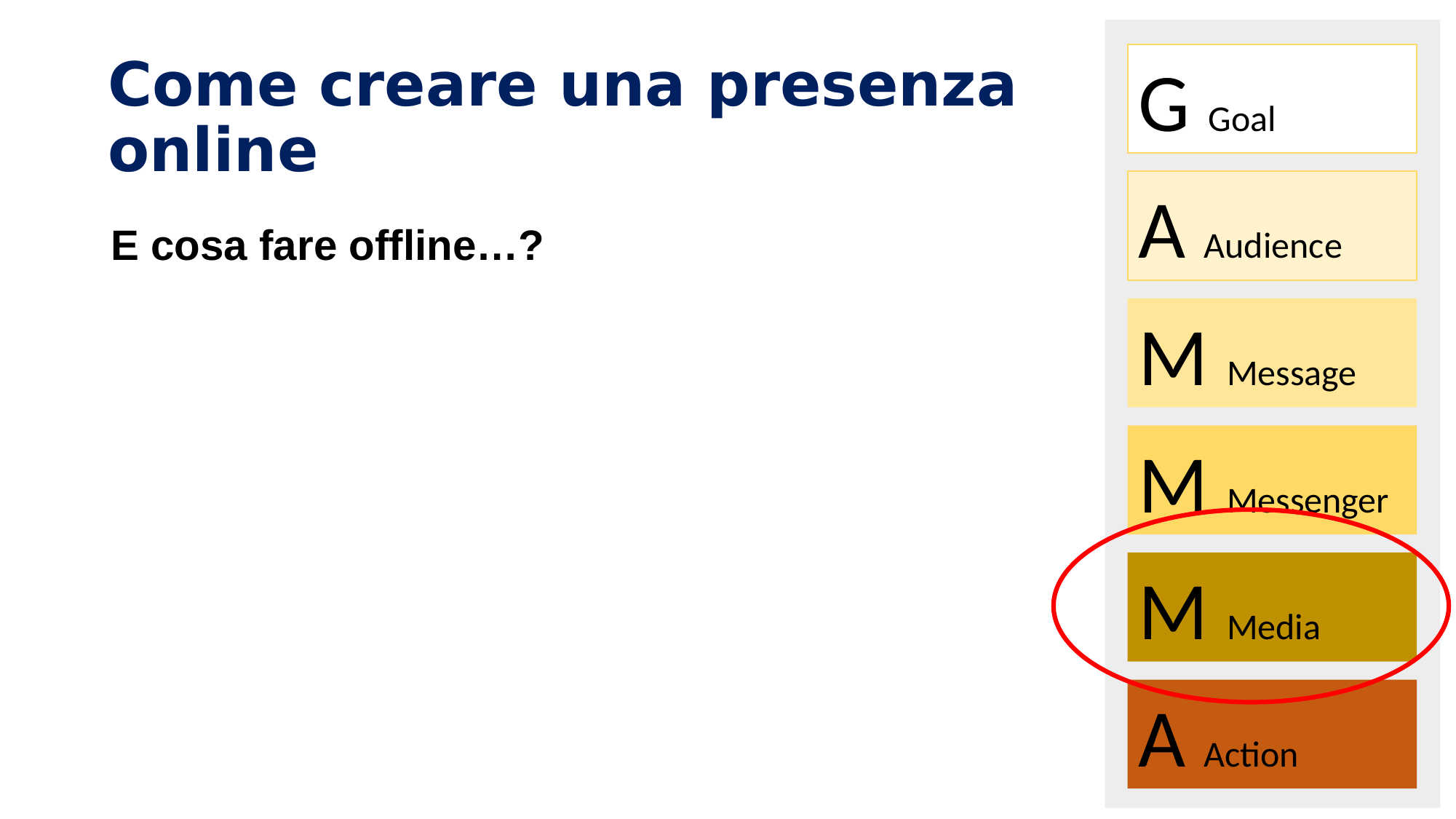

G Goal
A Audience
M Message
M Messenger
M Media
A Action
# Come creare una presenza online
E cosa fare offline…?